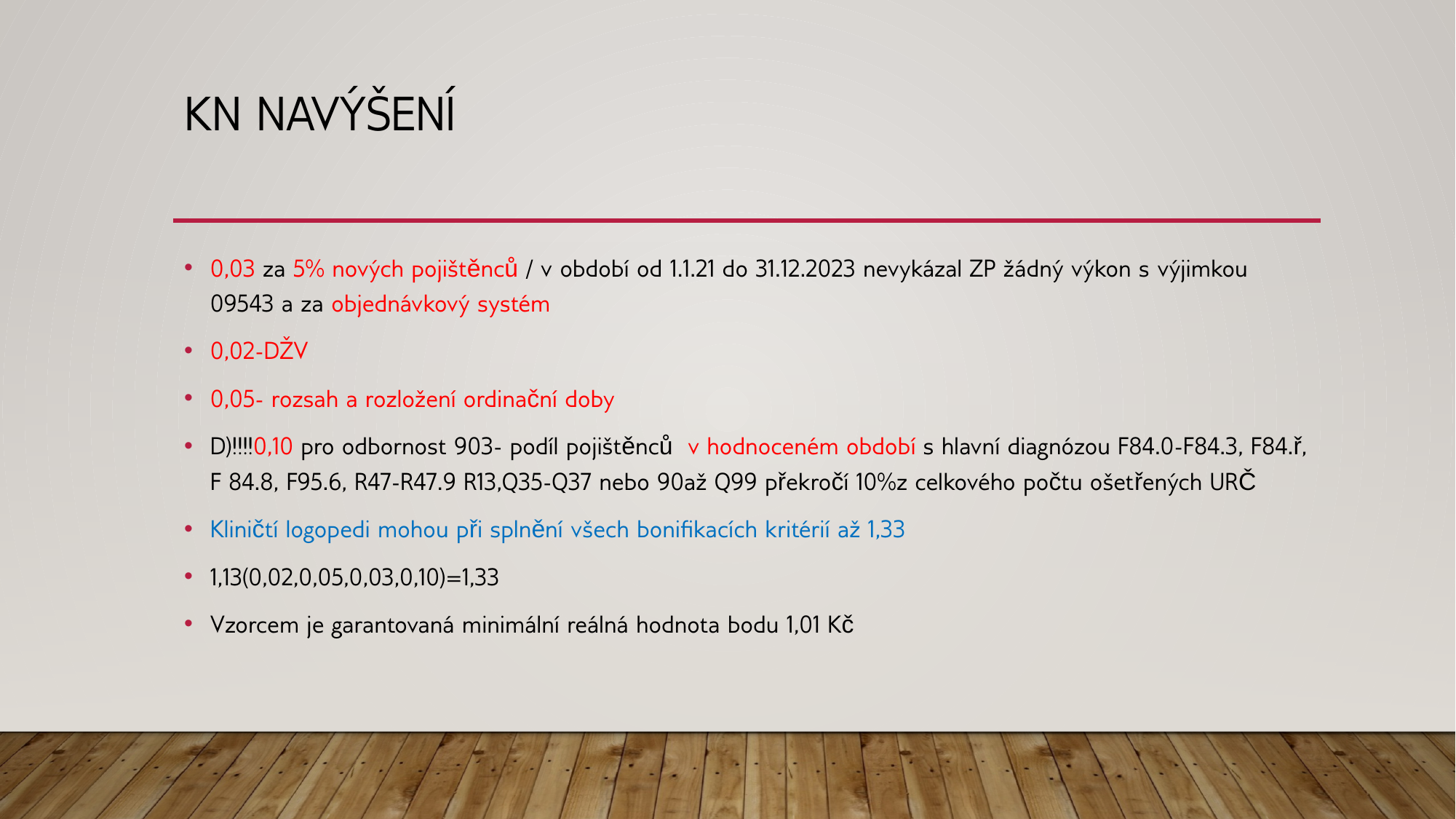

# KN navýšení
0,03 za 5% nových pojištěnců / v období od 1.1.21 do 31.12.2023 nevykázal ZP žádný výkon s výjimkou 09543 a za objednávkový systém
0,02-DŽV
0,05- rozsah a rozložení ordinační doby
D)!!!!0,10 pro odbornost 903- podíl pojištěnců  v hodnoceném období s hlavní diagnózou F84.0-F84.3, F84.ř, F 84.8, F95.6, R47-R47.9 R13,Q35-Q37 nebo 90až Q99 překročí 10%z celkového počtu ošetřených URČ
Kliničtí logopedi mohou při splnění všech bonifikacích kritérií až 1,33
1,13(0,02,0,05,0,03,0,10)=1,33
Vzorcem je garantovaná minimální reálná hodnota bodu 1,01 Kč